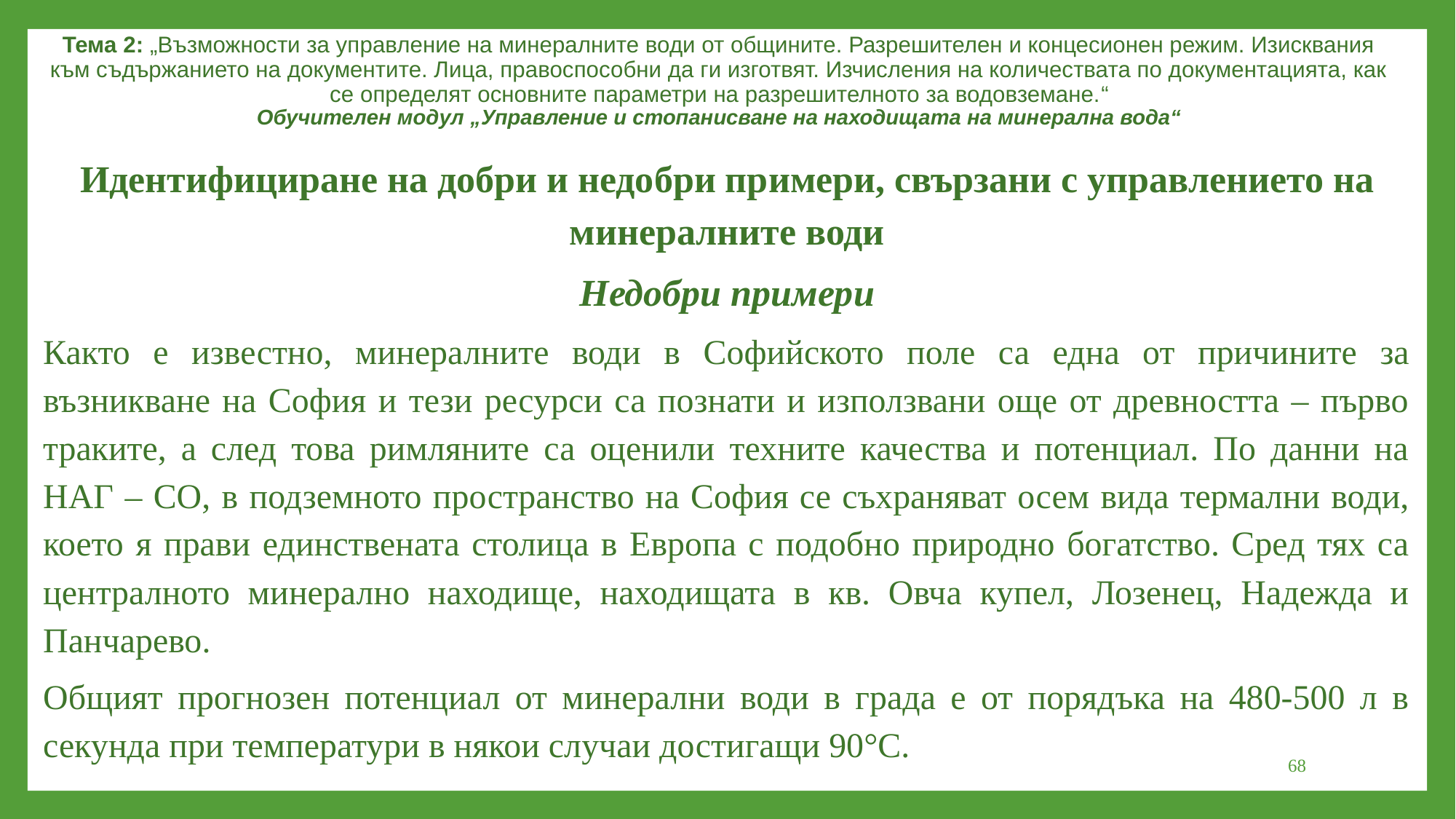

Тема 2: „Възможности за управление на минералните води от общините. Разрешителен и концесионен режим. Изисквания към съдържанието на документите. Лица, правоспособни да ги изготвят. Изчисления на количествата по документацията, как се определят основните параметри на разрешителното за водовземане.“
Обучителен модул „Управление и стопанисване на находищата на минерална вода“

Идентифициране на добри и недобри примери, свързани с управлението на минералните води
Недобри примери
Както е известно, минералните води в Софийското поле са една от причините за възникване на София и тези ресурси са познати и използвани още от древността – първо траките, а след това римляните са оценили техните качества и потенциал. По данни на НАГ – СО, в подземното пространство на София се съхраняват осем вида термални води, което я прави единствената столица в Европа с подобно природно богатство. Сред тях са централното минерално находище, находищата в кв. Овча купел, Лозенец, Надежда и Панчарево.
Общият прогнозен потенциал от минерални води в града е от порядъка на 480-500 л в секунда при температури в някои случаи достигащи 90°C.

68